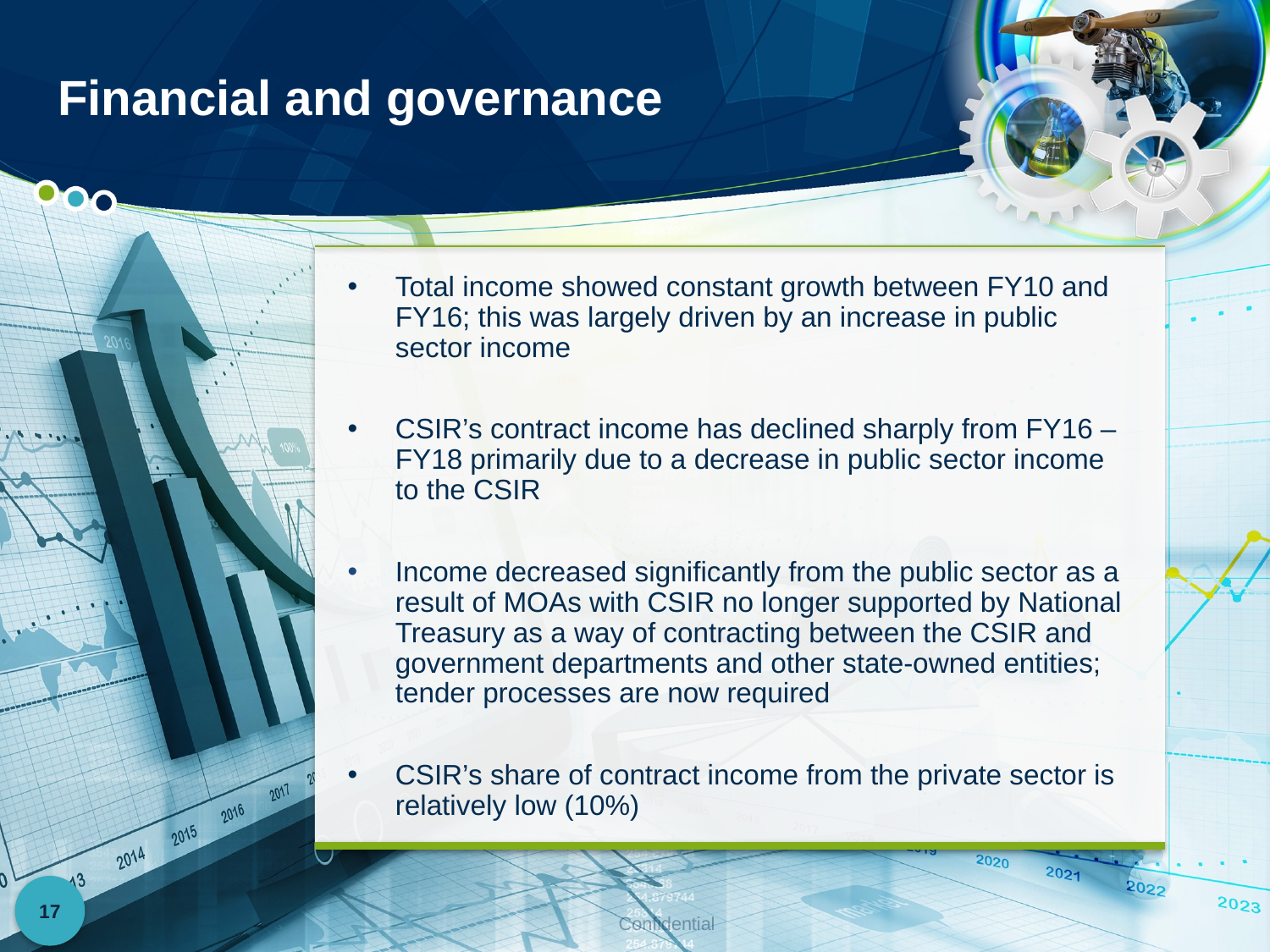

# Financial and governance

Total income showed constant growth between FY10 and FY16; this was largely driven by an increase in public sector income

CSIR’s contract income has declined sharply from FY16 – FY18 primarily due to a decrease in public sector income to the CSIR

Income decreased significantly from the public sector as a result of MOAs with CSIR no longer supported by National Treasury as a way of contracting between the CSIR and government departments and other state-owned entities; tender processes are now required

CSIR’s share of contract income from the private sector is relatively low (10%)